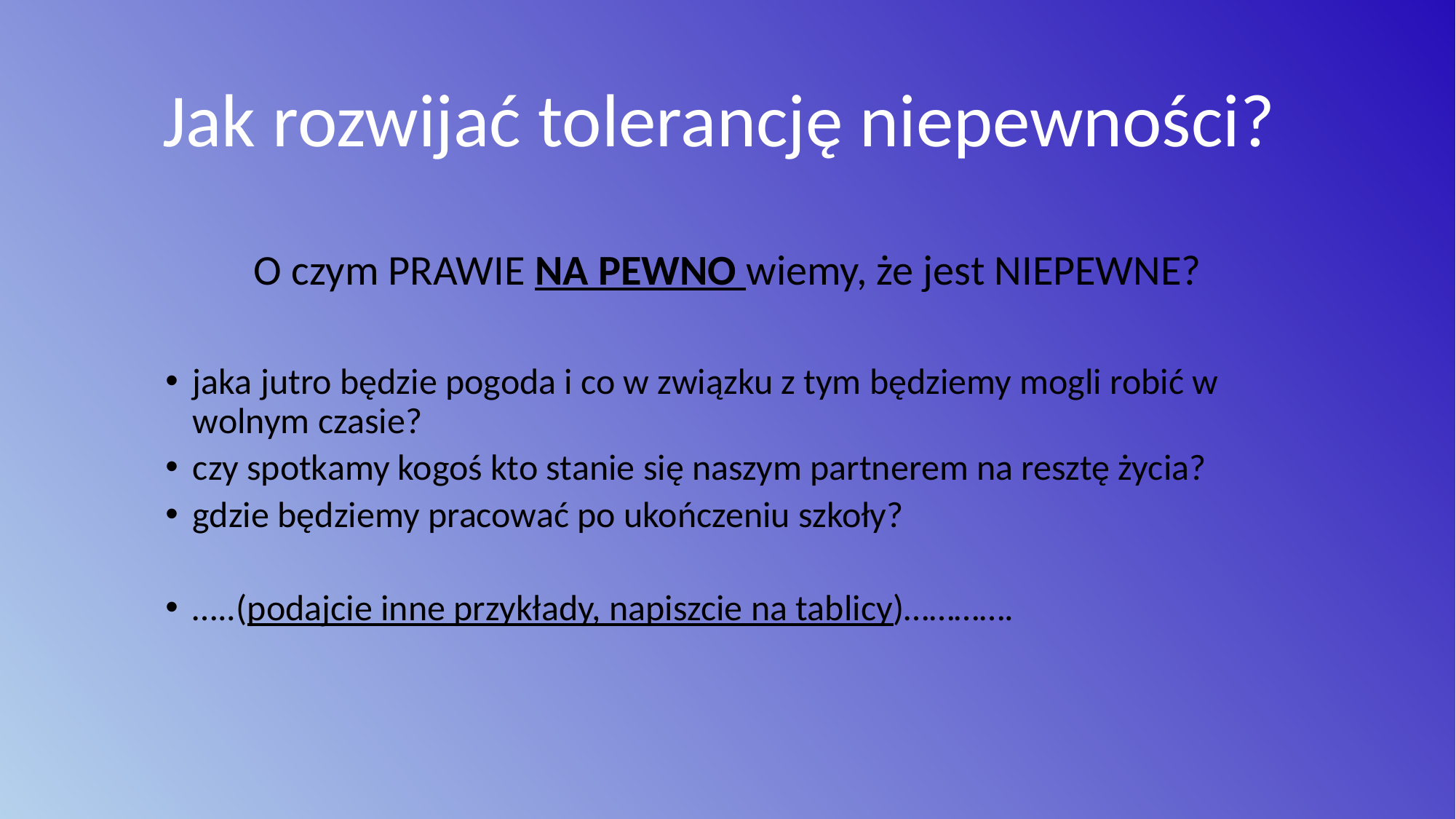

# Jak rozwijać tolerancję niepewności?
O czym PRAWIE NA PEWNO wiemy, że jest NIEPEWNE?

jaka jutro będzie pogoda i co w związku z tym będziemy mogli robić w wolnym czasie?
czy spotkamy kogoś kto stanie się naszym partnerem na resztę życia?
gdzie będziemy pracować po ukończeniu szkoły?

…..(podajcie inne przykłady, napiszcie na tablicy)………….